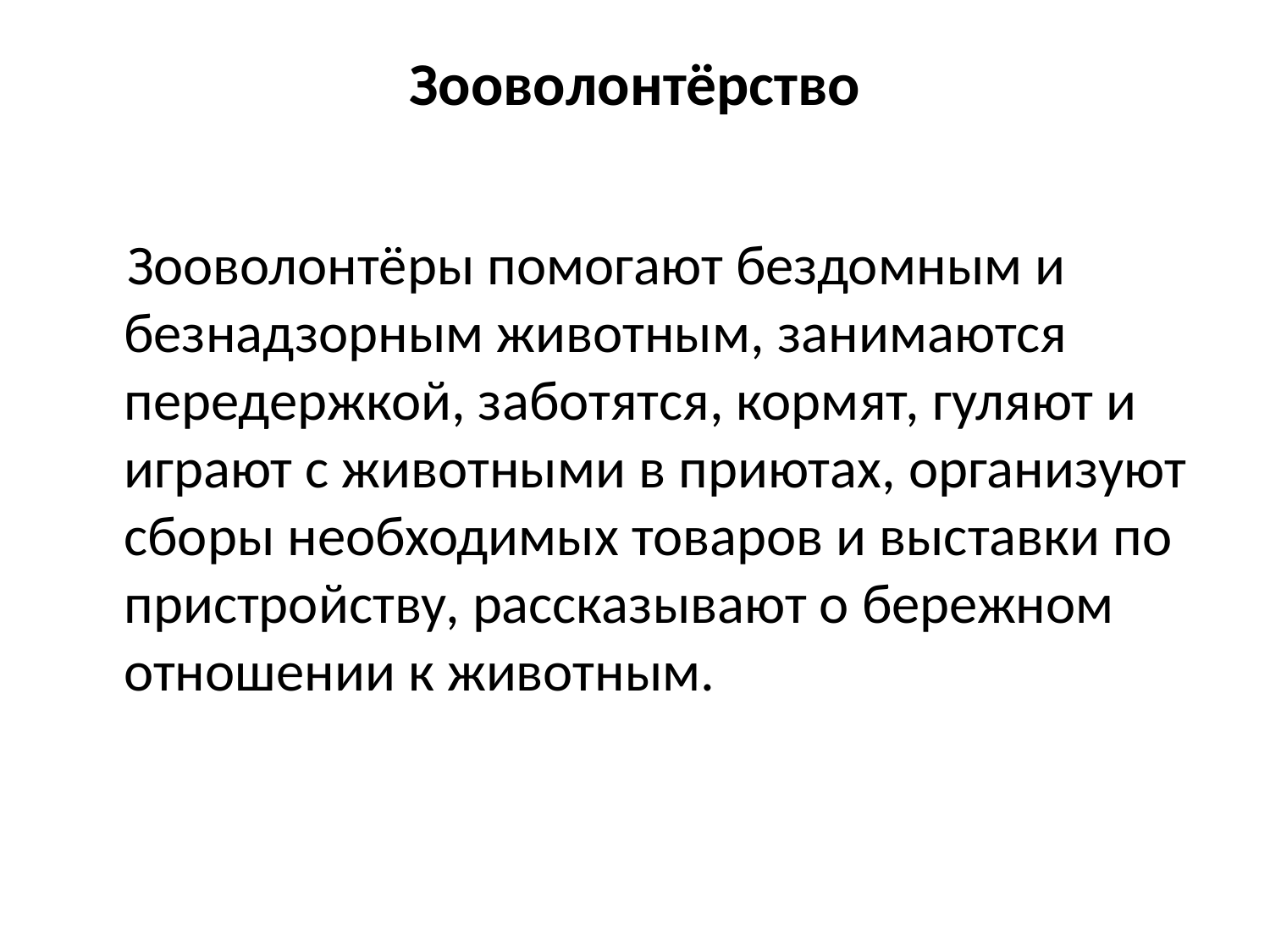

# Зооволонтёрство
    Зооволонтёры помогают бездомным и безнадзорным животным, занимаются передержкой, заботятся, кормят, гуляют и играют с животными в приютах, организуют сборы необходимых товаров и выставки по пристройству, рассказывают о бережном отношении к животным.